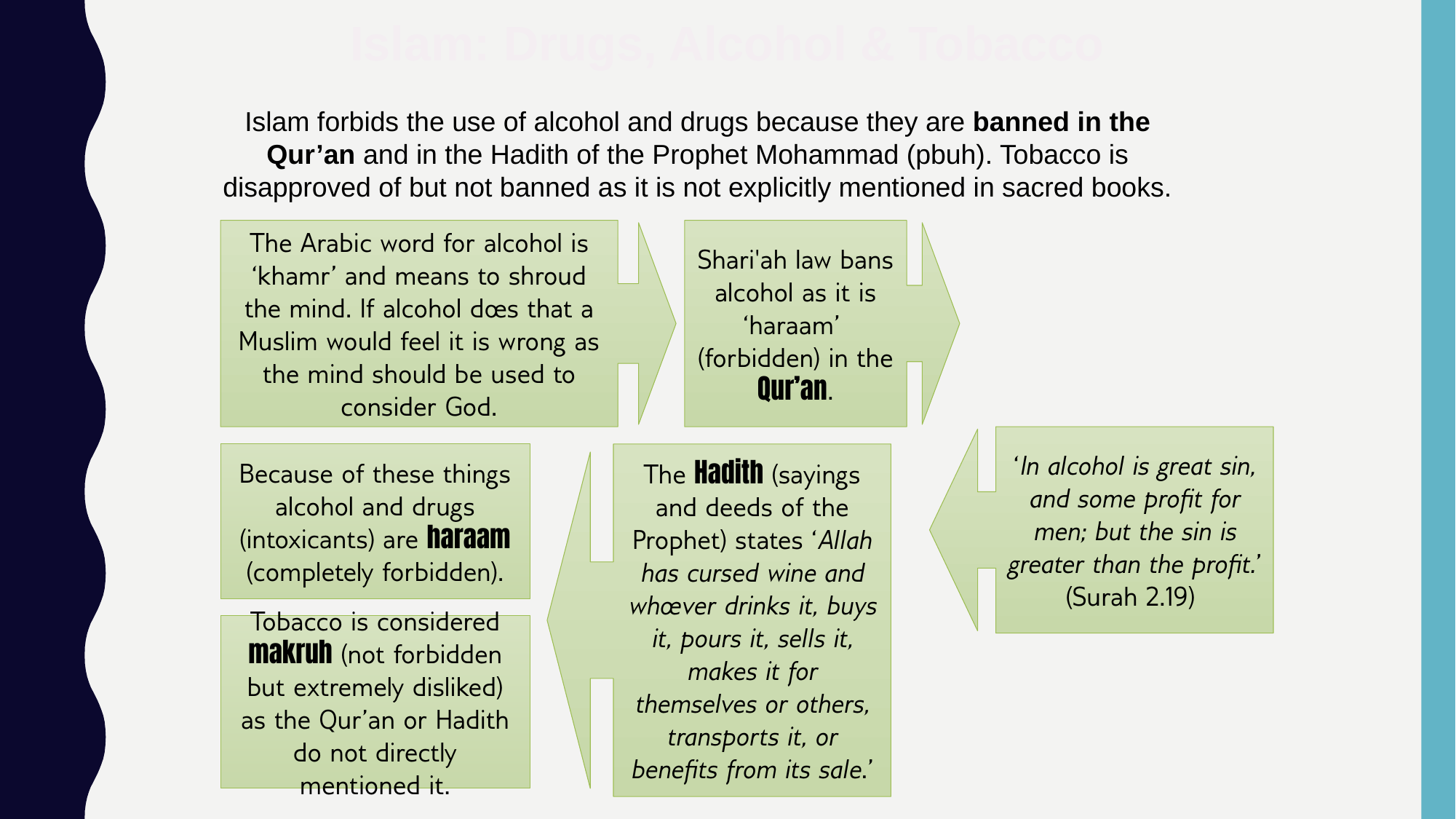

Islam: Drugs, Alcohol & Tobacco
Islam forbids the use of alcohol and drugs because they are banned in the Qur’an and in the Hadith of the Prophet Mohammad (pbuh). Tobacco is disapproved of but not banned as it is not explicitly mentioned in sacred books.
The Arabic word for alcohol is ‘khamr’ and means to shroud the mind. If alcohol does that a Muslim would feel it is wrong as the mind should be used to consider God.
Shari'ah law bans alcohol as it is ‘haraam’  (forbidden) in the Qur’an.
‘In alcohol is great sin, and some profit for men; but the sin is greater than the profit.’ (Surah 2.19)
Because of these things alcohol and drugs (intoxicants) are haraam (completely forbidden).
The Hadith (sayings and deeds of the Prophet) states ‘Allah has cursed wine and whoever drinks it, buys it, pours it, sells it, makes it for themselves or others, transports it, or benefits from its sale.’
Tobacco is considered makruh (not forbidden but extremely disliked) as the Qur’an or Hadith do not directly mentioned it.